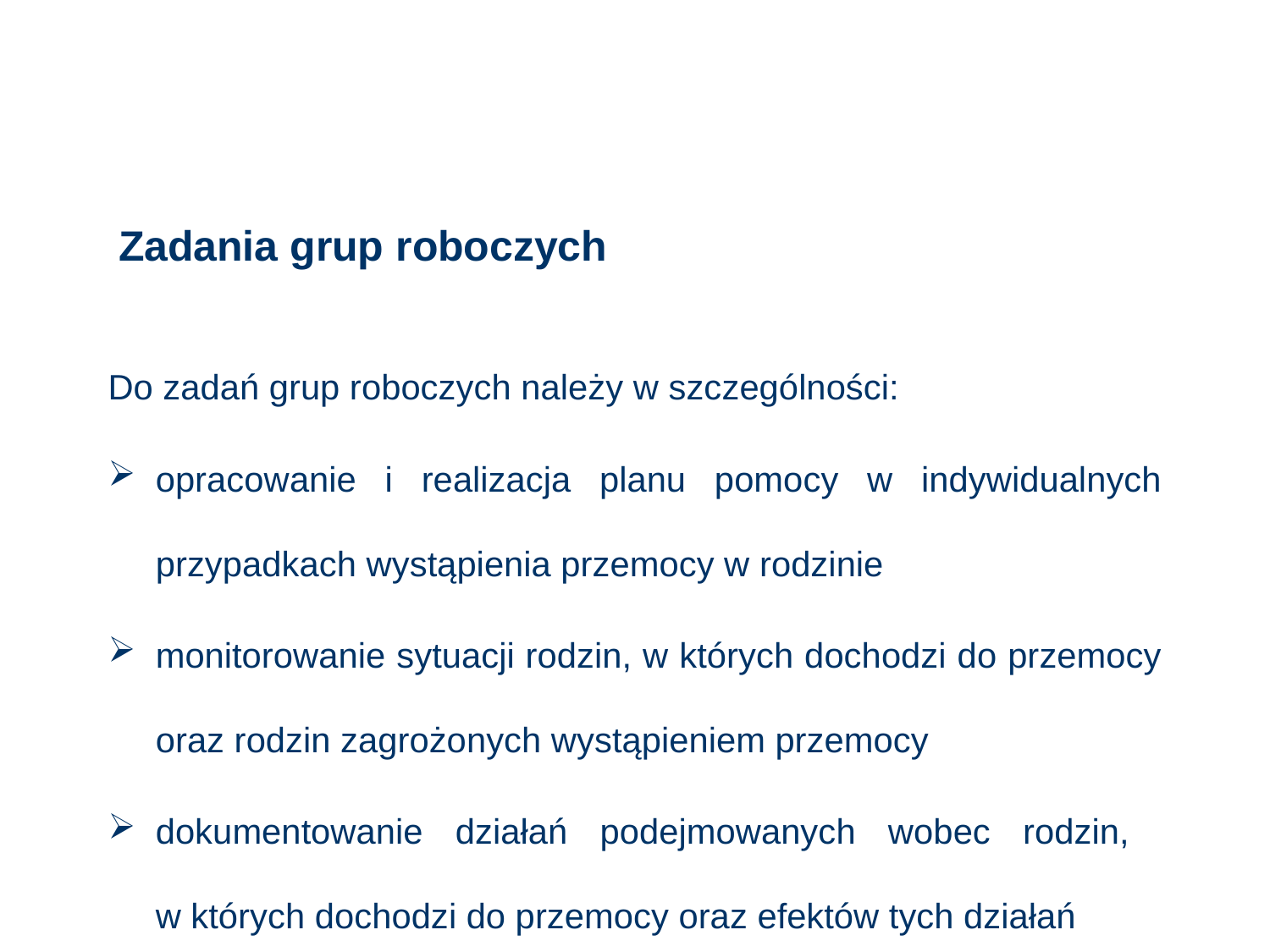

# Zadania grup roboczych
Do zadań grup roboczych należy w szczególności:
opracowanie i realizacja planu pomocy w indywidualnych przypadkach wystąpienia przemocy w rodzinie
monitorowanie sytuacji rodzin, w których dochodzi do przemocy oraz rodzin zagrożonych wystąpieniem przemocy
dokumentowanie działań podejmowanych wobec rodzin,
w których dochodzi do przemocy oraz efektów tych działań
107